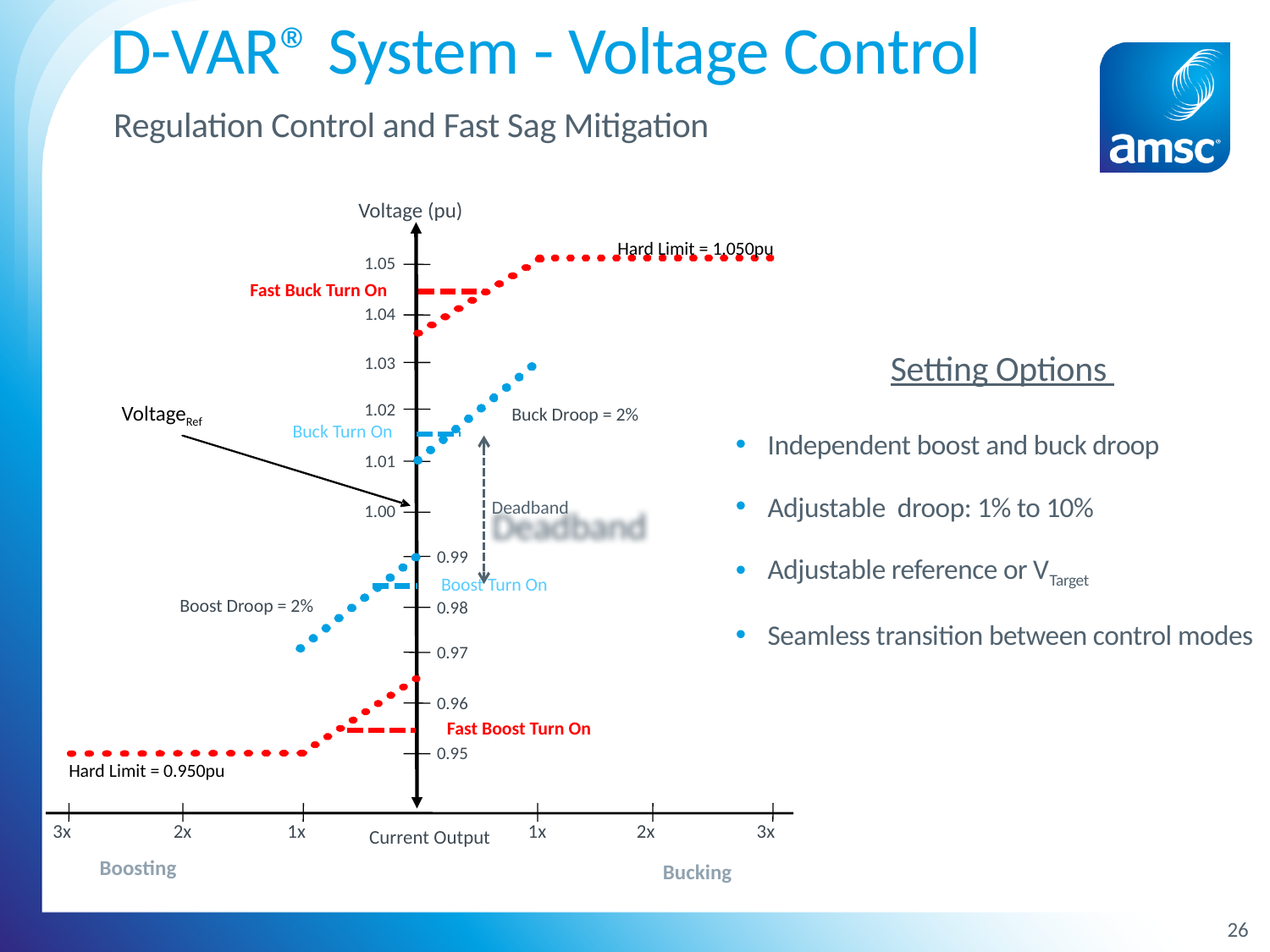

# D-VAR® System - Voltage Control
Regulation Control and Fast Sag Mitigation

Voltage (pu)

Hard Limit = 1.050pu

Fast Buck Turn On

Fast Boost Turn On

Hard Limit = 0.950pu
1.05

1.04

Setting Options
Independent boost and buck droop
Adjustable  droop: 1% to 10%
Adjustable reference or VTarget
Seamless transition between control modes
1.03

Buck Droop = 2%
Buck Turn On

Boost Turn On
Deadband
Boost Droop = 2%

1.02
VoltageRef

1.01

1.00

0.99

0.98

0.97

0.96

0.95

3x
2x
1x
1x
2x
3x
Current Output
Boosting
Bucking
26